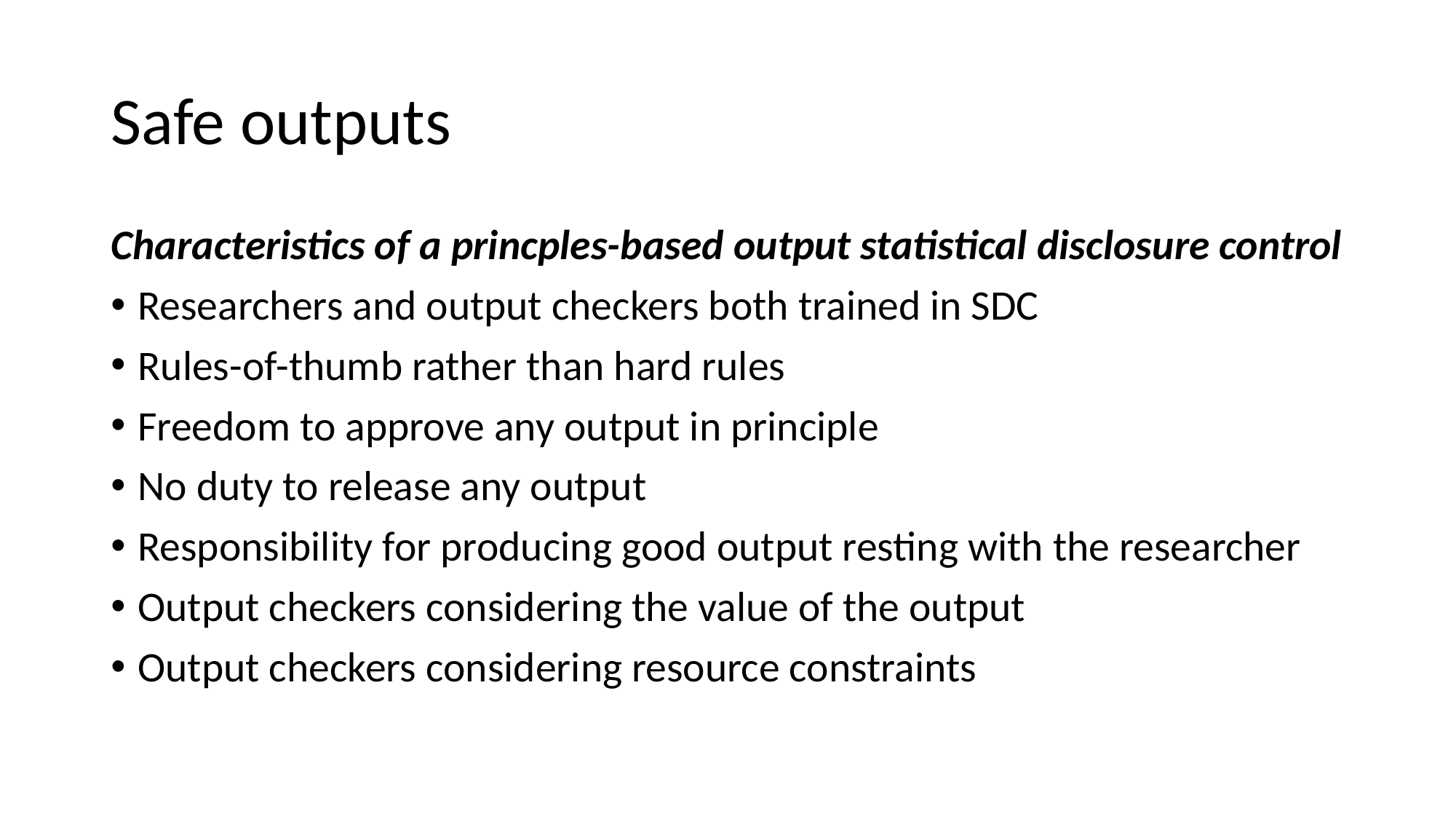

# Safe outputs
Characteristics of a princples-based output statistical disclosure control
Researchers and output checkers both trained in SDC
Rules-of-thumb rather than hard rules
Freedom to approve any output in principle
No duty to release any output
Responsibility for producing good output resting with the researcher
Output checkers considering the value of the output
Output checkers considering resource constraints